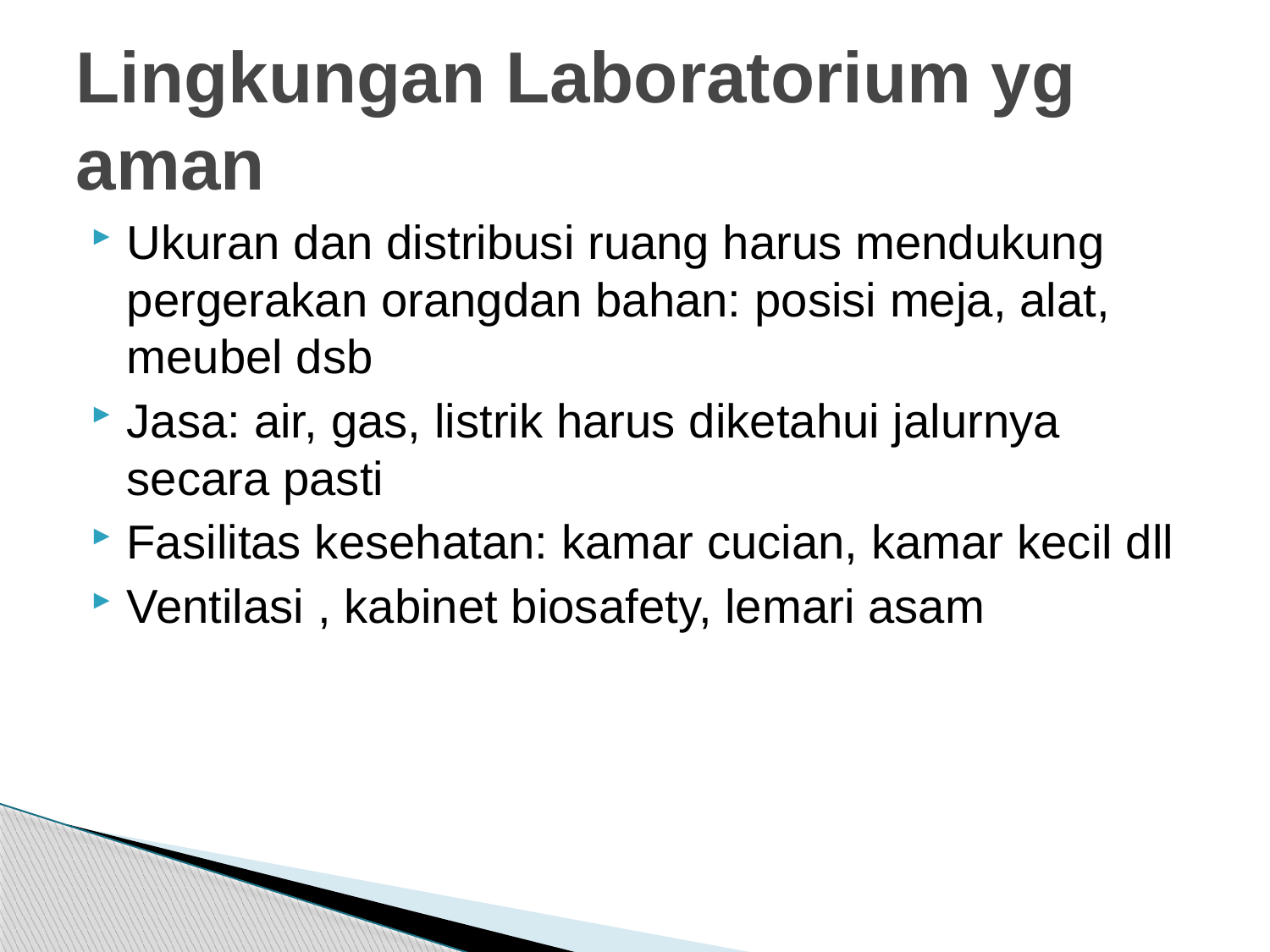

# Lingkungan Laboratorium yg aman
Ukuran dan distribusi ruang harus mendukung pergerakan orangdan bahan: posisi meja, alat, meubel dsb
Jasa: air, gas, listrik harus diketahui jalurnya secara pasti
Fasilitas kesehatan: kamar cucian, kamar kecil dll
Ventilasi , kabinet biosafety, lemari asam